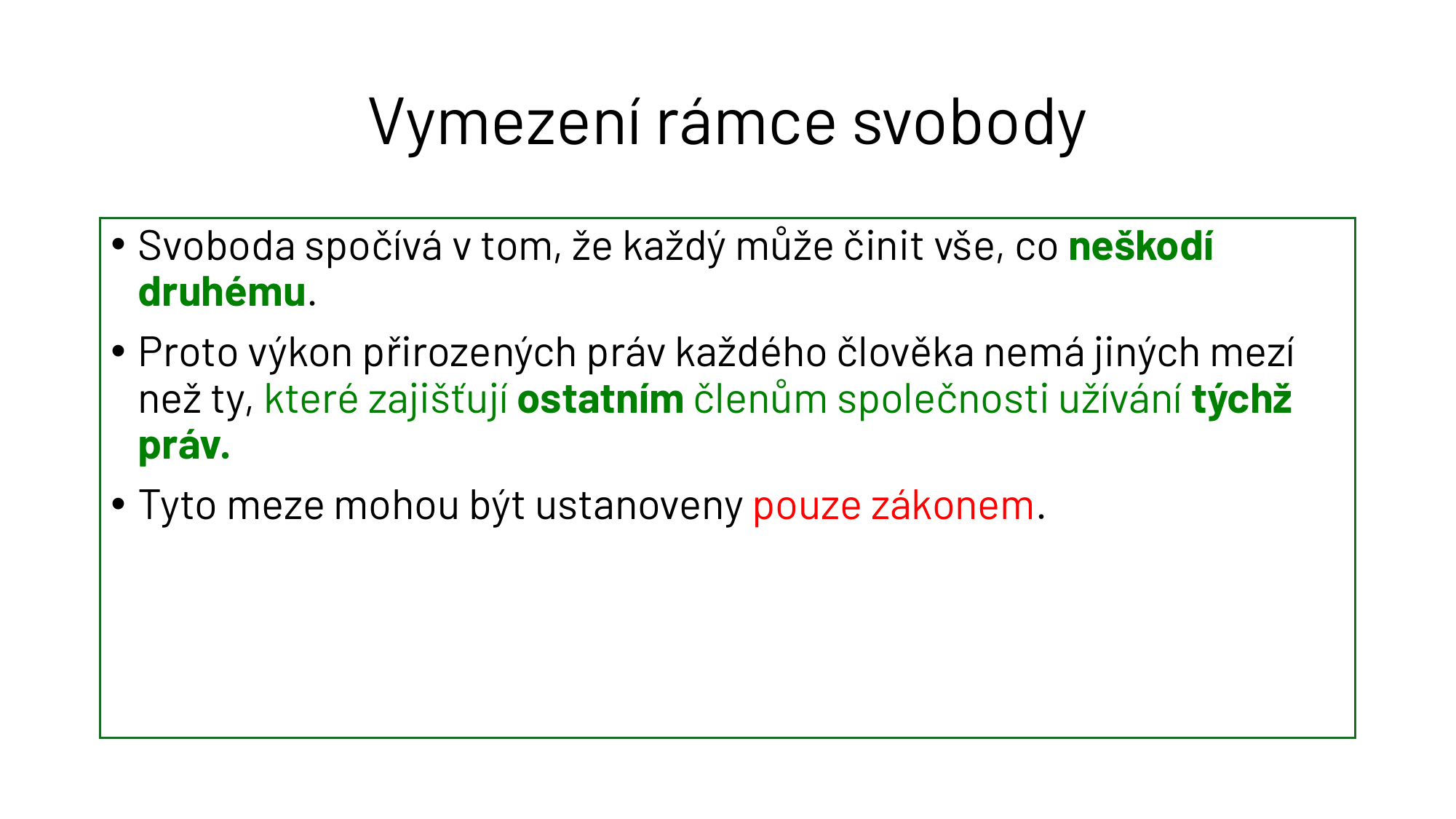

# Vymezení rámce svobody
Svoboda spočívá v tom, že každý může činit vše, co neškodí druhému.
Proto výkon přirozených práv každého člověka nemá jiných mezí než ty, které zajišťují ostatním členům společnosti užívání týchž práv.
Tyto meze mohou být ustanoveny pouze zákonem.